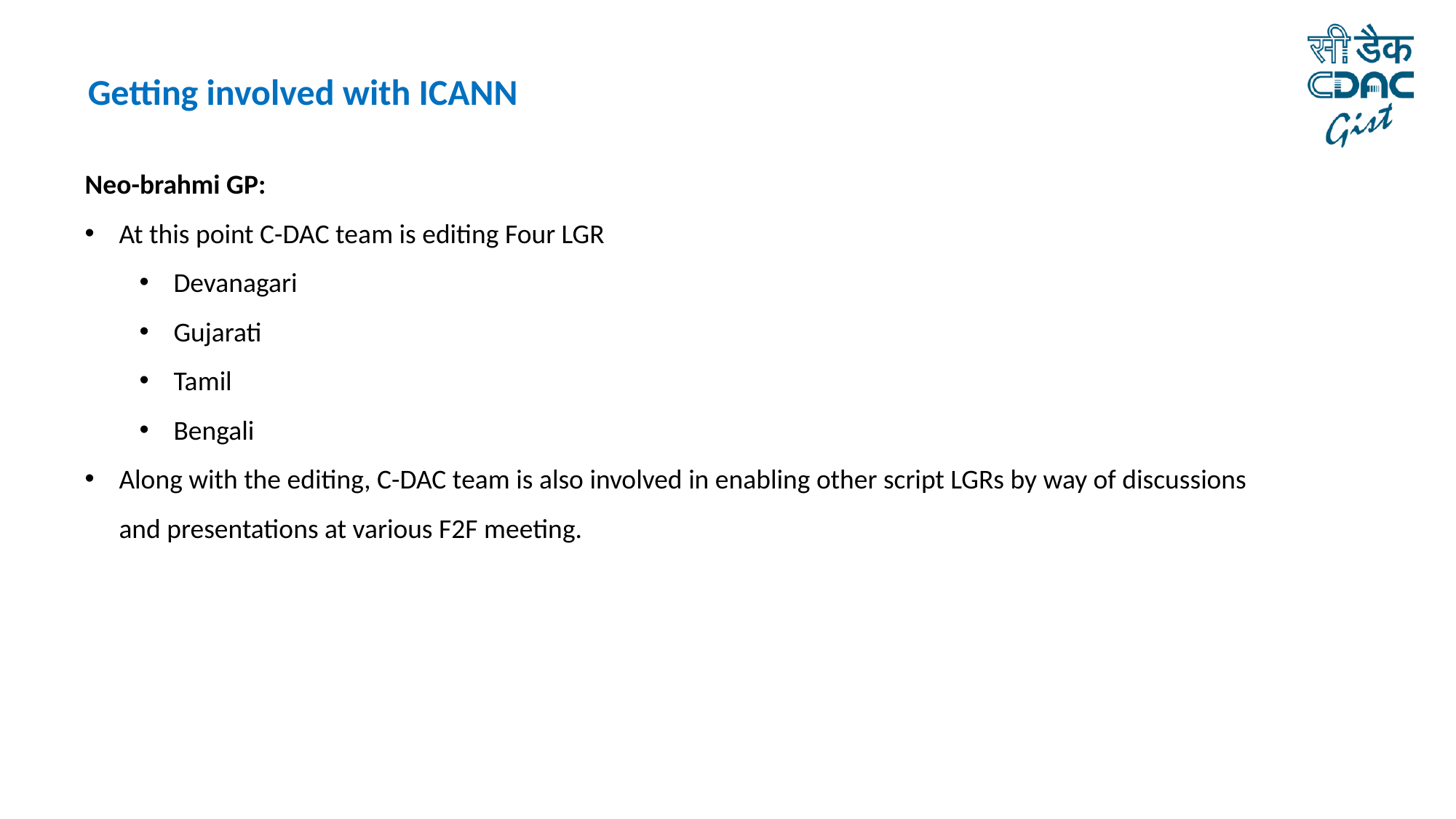

Getting involved with ICANN
Neo-brahmi GP:
At this point C-DAC team is editing Four LGR
Devanagari
Gujarati
Tamil
Bengali
Along with the editing, C-DAC team is also involved in enabling other script LGRs by way of discussions and presentations at various F2F meeting.